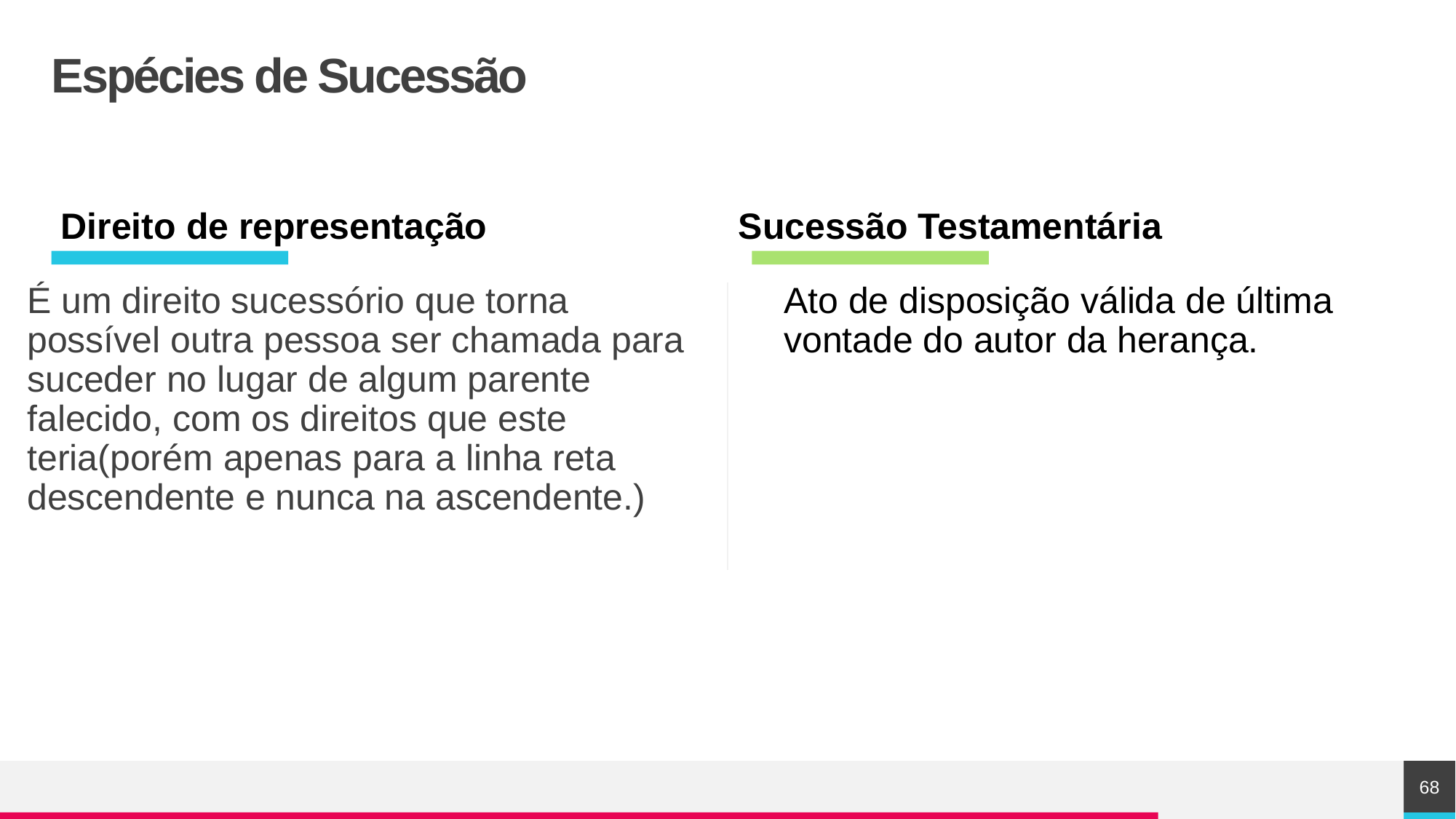

# Espécies de Sucessão
Direito de representação
Sucessão Testamentária

É um direito sucessório que torna possível outra pessoa ser chamada para suceder no lugar de algum parente falecido, com os direitos que este teria(porém apenas para a linha reta descendente e nunca na ascendente.)

	Ato de disposição válida de última vontade do autor da herança.

68